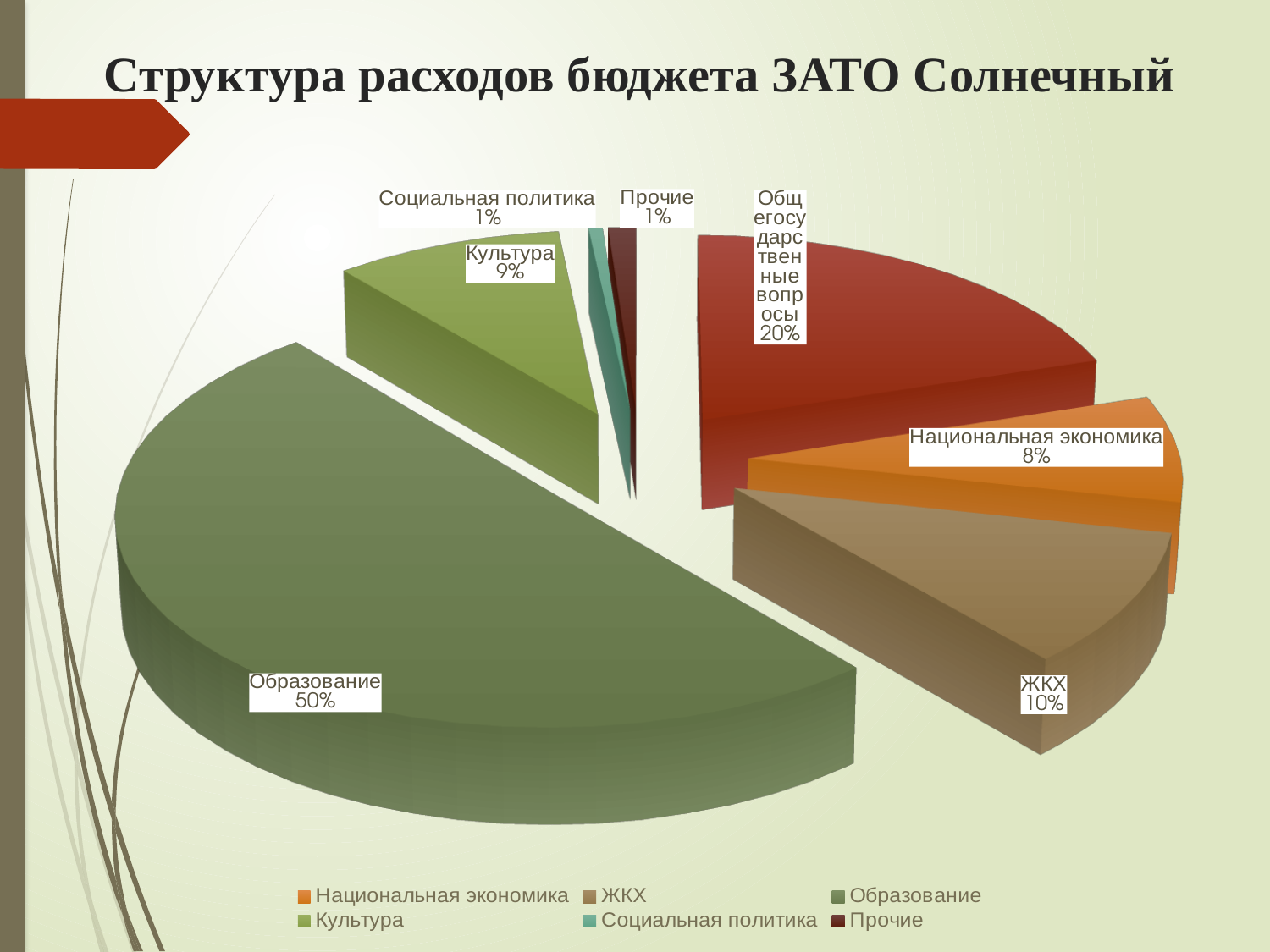

# Структура расходов бюджета ЗАТО Солнечный

[unsupported chart]